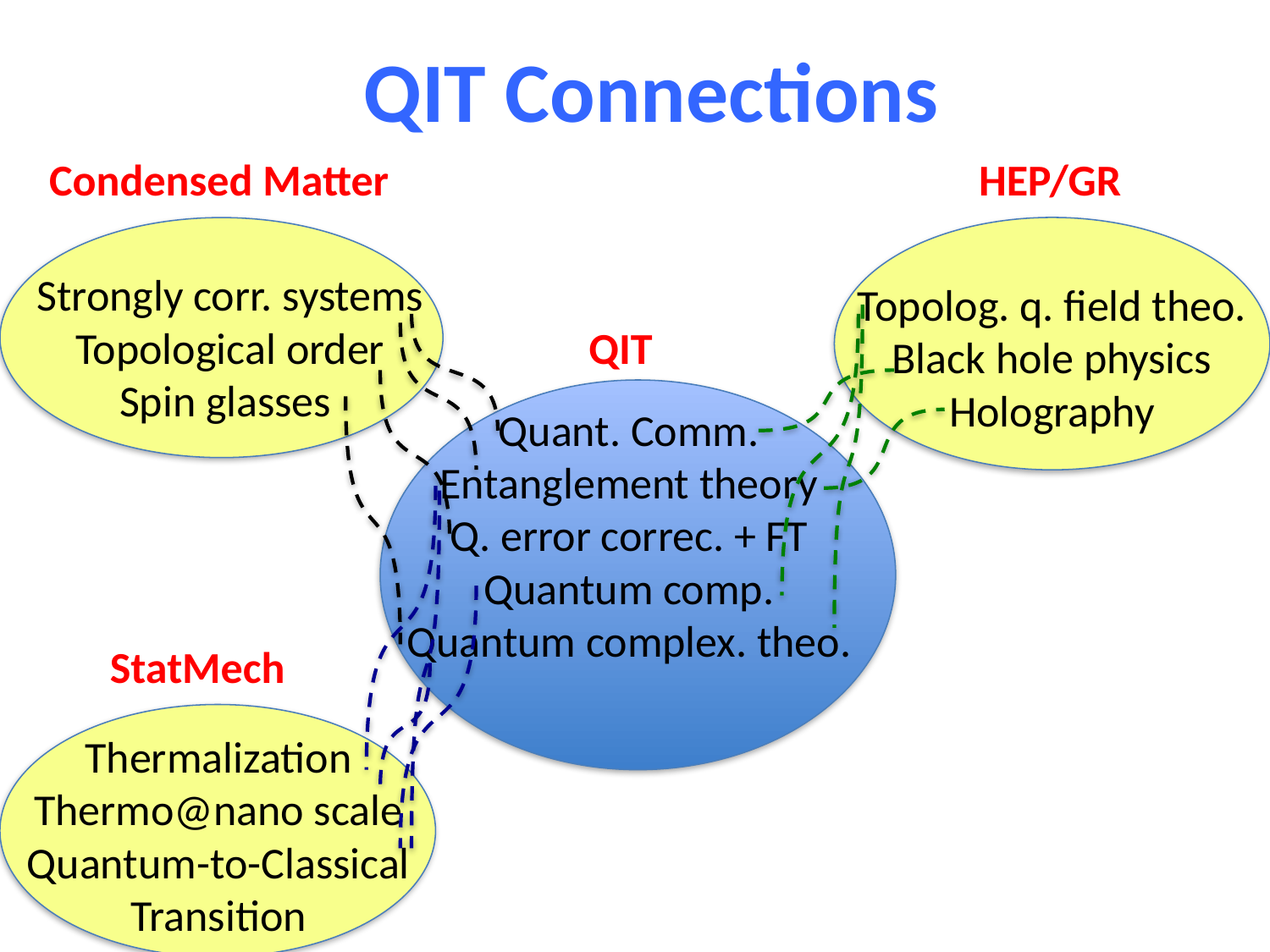

QIT Connections
Condensed Matter
HEP/GR

Strongly corr. systems
Topological order
Spin glasses

Topolog. q. field theo.
Black hole physics
Holography
QIT

Quant. Comm.
Entanglement theory
Q. error correc. + FT
Quantum comp.
Quantum complex. theo.
StatMech

Thermalization
Thermo@nano scale
Quantum-to-Classical Transition